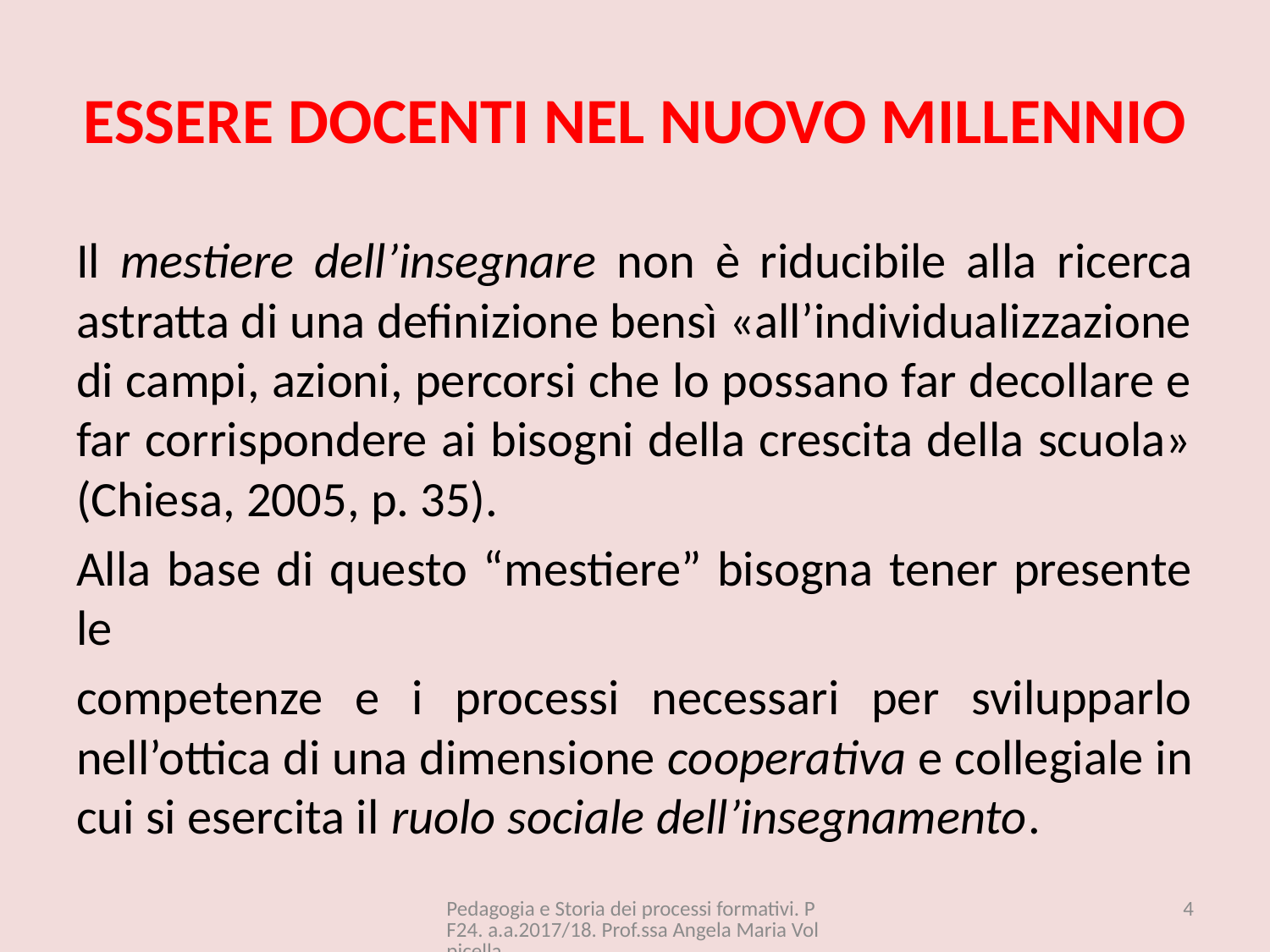

# ESSERE DOCENTI NEL NUOVO MILLENNIO
Il mestiere dell’insegnare non è riducibile alla ricerca astratta di una definizione bensì «all’individualizzazione di campi, azioni, percorsi che lo possano far decollare e far corrispondere ai bisogni della crescita della scuola» (Chiesa, 2005, p. 35).
Alla base di questo “mestiere” bisogna tener presente le
competenze e i processi necessari per svilupparlo nell’ottica di una dimensione cooperativa e collegiale in cui si esercita il ruolo sociale dell’insegnamento.
Pedagogia e Storia dei processi formativi. PF24. a.a.2017/18. Prof.ssa Angela Maria Volpicella
4